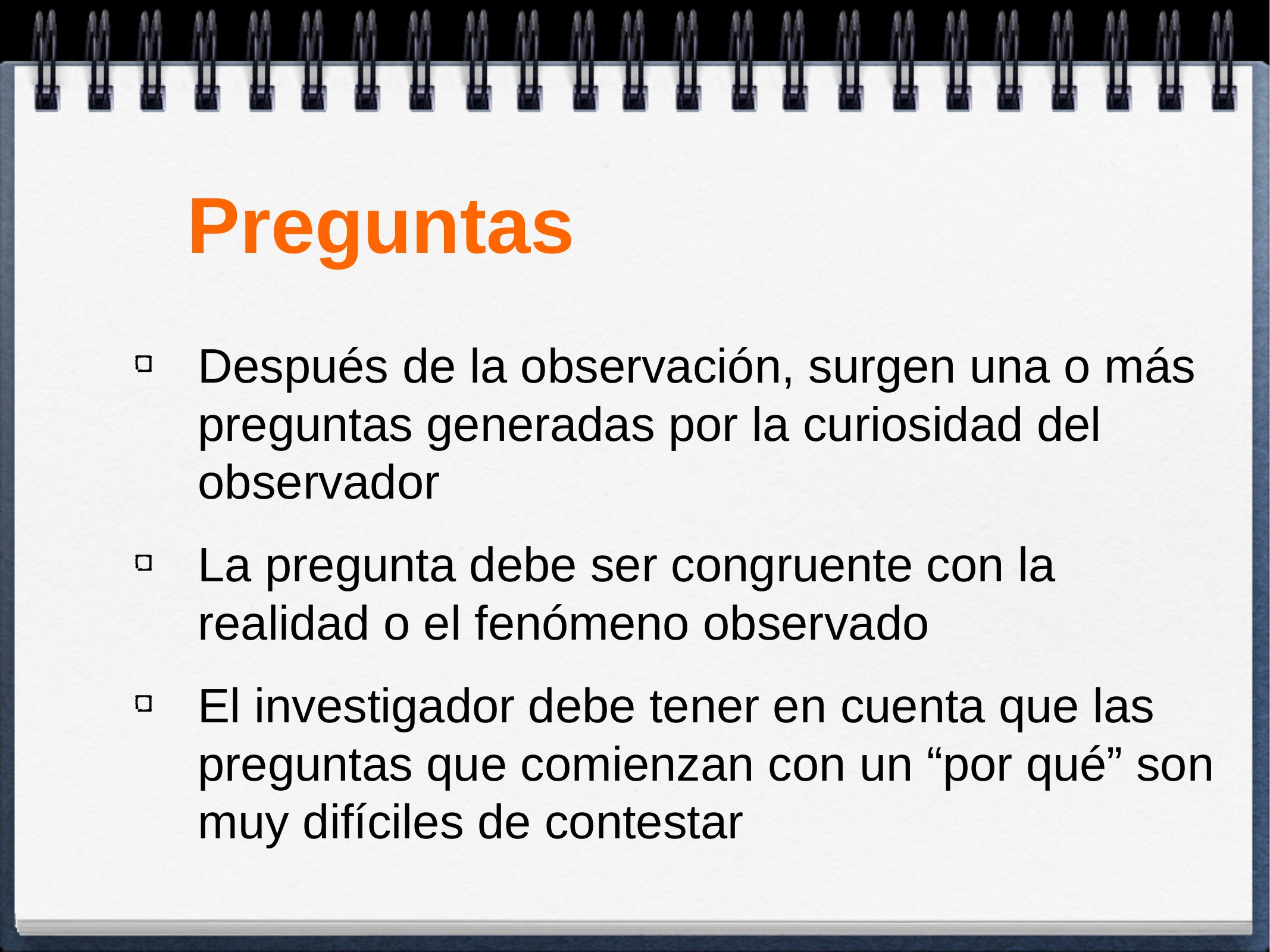

# Preguntas
Después de la observación, surgen una o más preguntas generadas por la curiosidad del observador
La pregunta debe ser congruente con la realidad o el fenómeno observado
El investigador debe tener en cuenta que las preguntas que comienzan con un “por qué” son muy difíciles de contestar